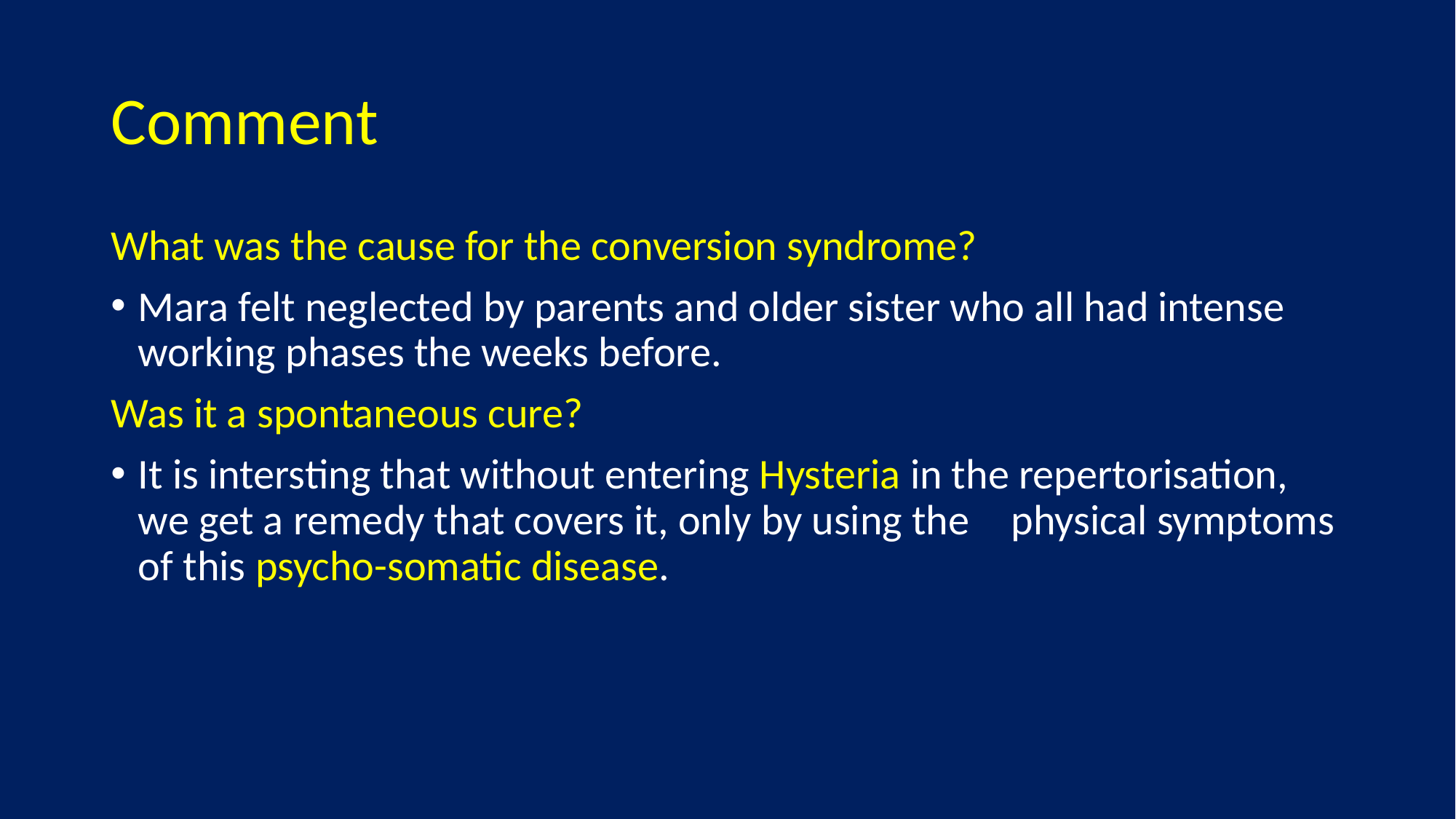

# Comment
What was the cause for the conversion syndrome?
Mara felt neglected by parents and older sister who all had intense working phases the weeks before.
Was it a spontaneous cure?
It is intersting that without entering Hysteria in the repertorisation, we get a remedy that covers it, only by using the 	physical symptoms of this psycho-somatic disease.